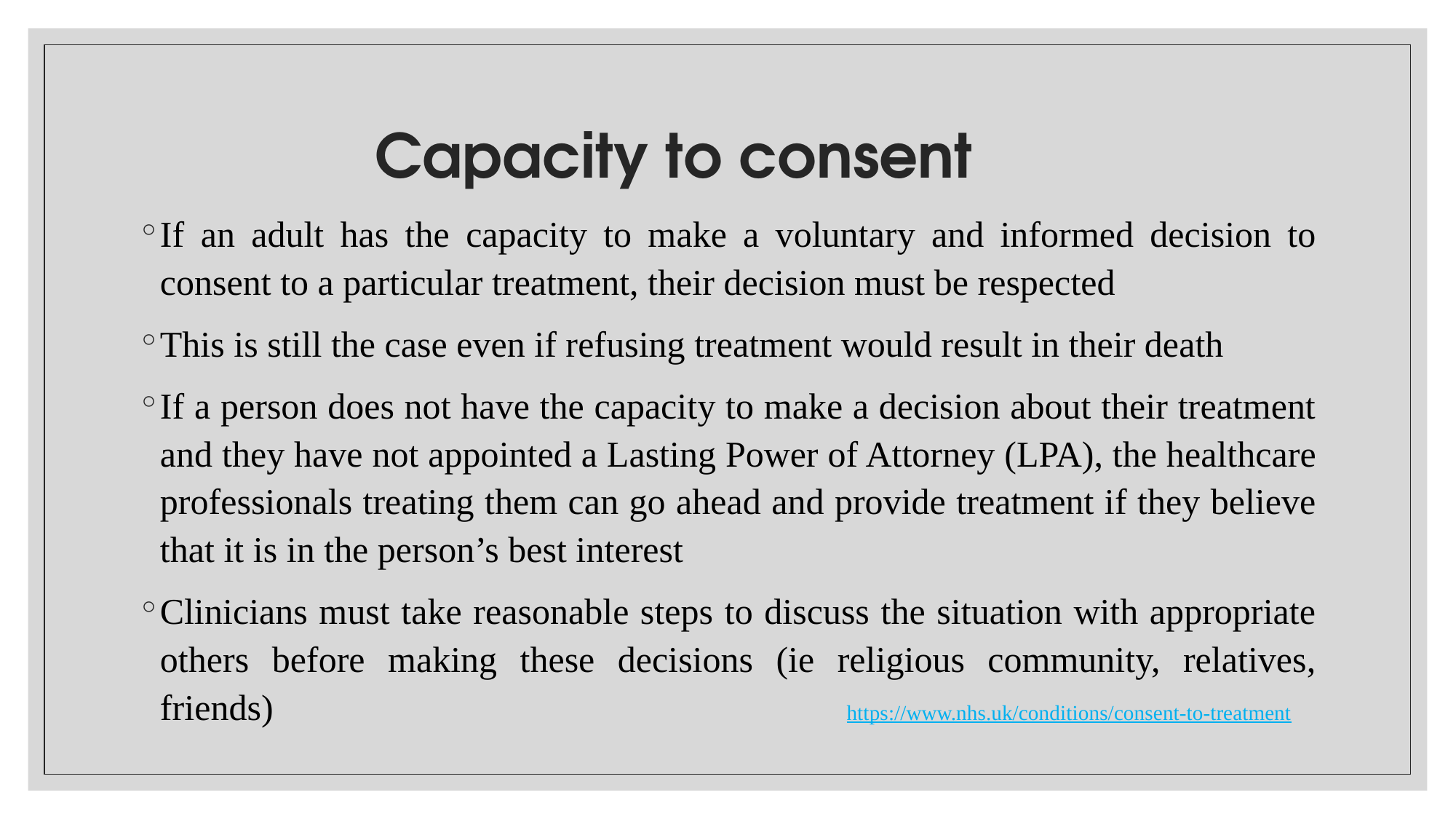

# Capacity to consent
If an adult has the capacity to make a voluntary and informed decision to consent to a particular treatment, their decision must be respected
This is still the case even if refusing treatment would result in their death
If a person does not have the capacity to make a decision about their treatment and they have not appointed a Lasting Power of Attorney (LPA), the healthcare professionals treating them can go ahead and provide treatment if they believe that it is in the person’s best interest
Clinicians must take reasonable steps to discuss the situation with appropriate others before making these decisions (ie religious community, relatives, friends)                                                               https://www.nhs.uk/conditions/consent-to-treatment